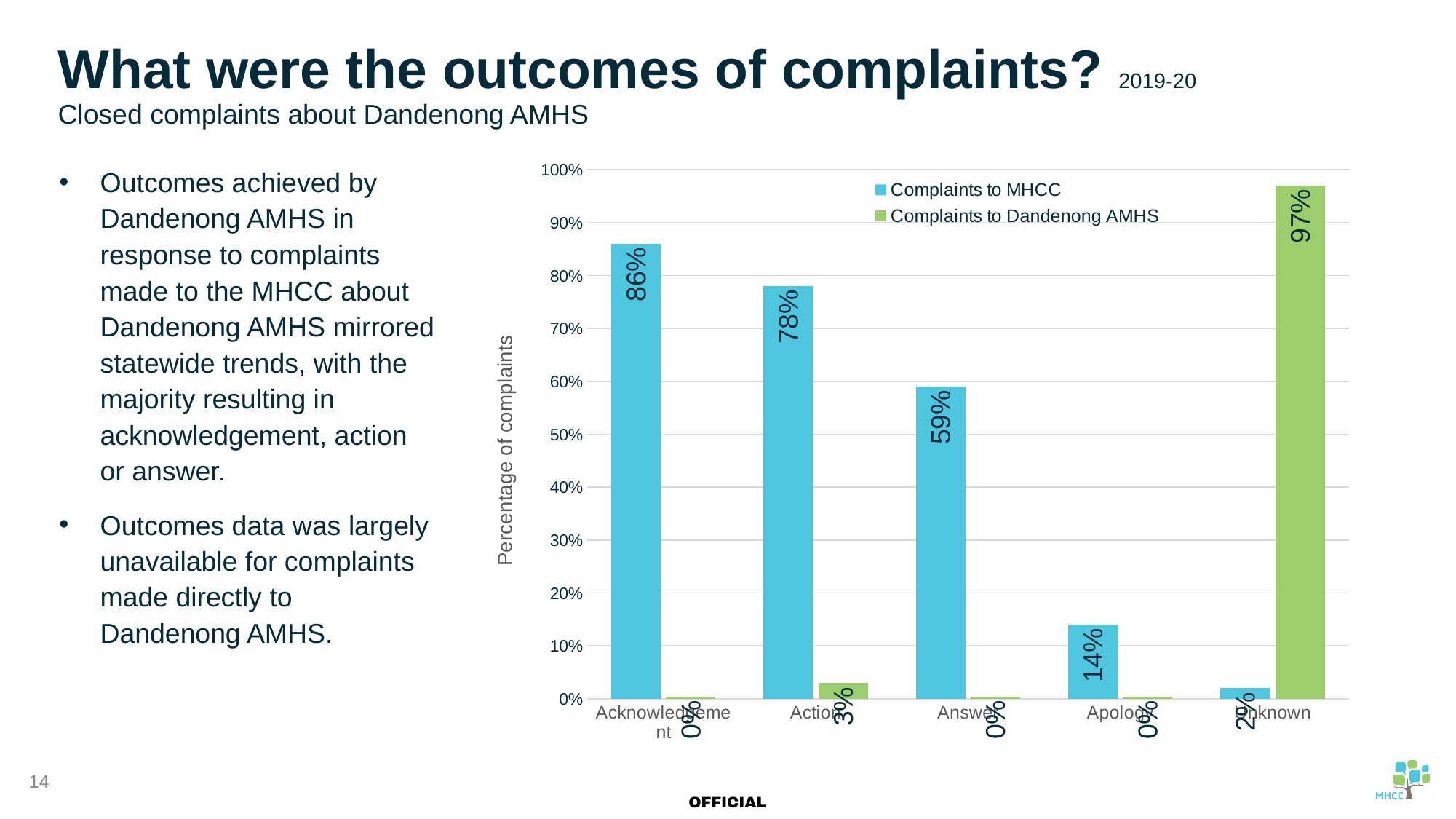

What were the outcomes of complaints? 2019-20
Closed complaints about Dandenong AMHS

### Chart

| Category | Complaints to MHCC | Complaints to Dandenong AMHS |
|---|---|---|
| Acknowledgement | 0.86 | 0.0045 |
| Action | 0.78 | 0.03 |
| Answer | 0.59 | 0.0045 |
| Apology | 0.14 | 0.0045 |
| Unknown | 0.02 | 0.97 |
Outcomes achieved by Dandenong AMHS in response to complaints made to the MHCC about Dandenong AMHS mirrored statewide trends, with the majority resulting in acknowledgement, action or answer.
Outcomes data was largely unavailable for complaints made directly to Dandenong AMHS.